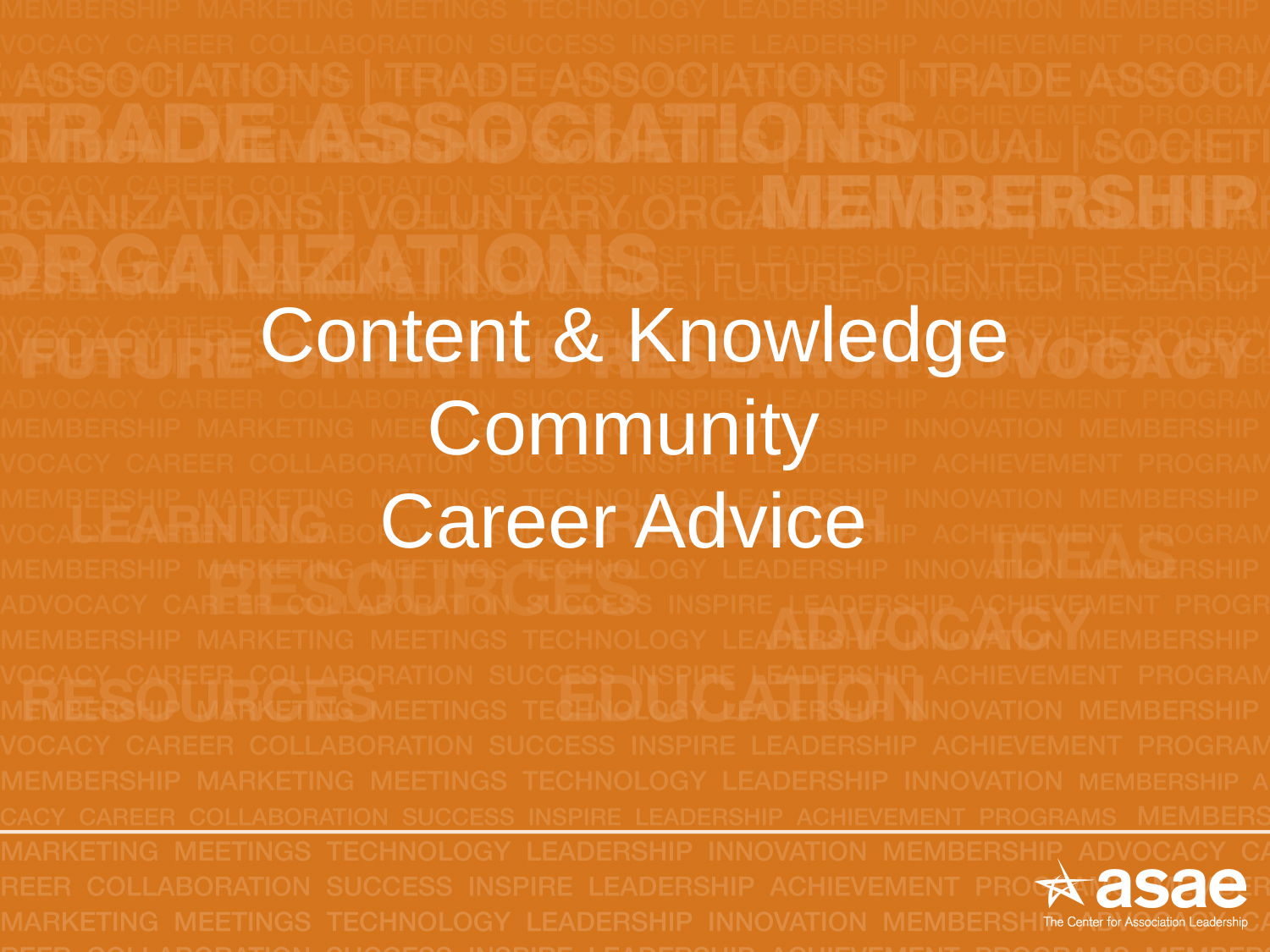

# Content & Knowledge Community Career Advice